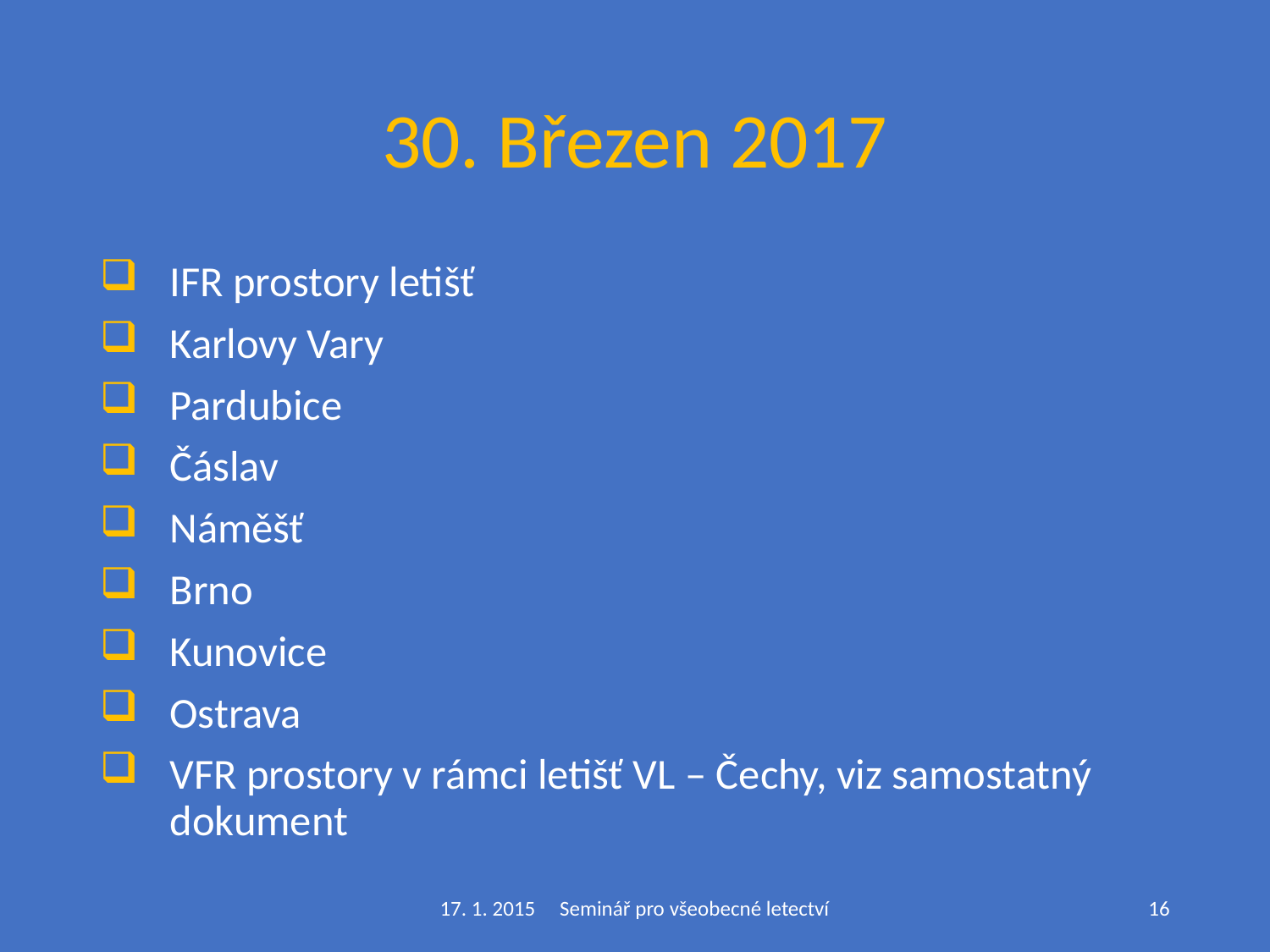

# 30. Březen 2017
IFR prostory letišť
Karlovy Vary
Pardubice
Čáslav
Náměšť
Brno
Kunovice
Ostrava
VFR prostory v rámci letišť VL – Čechy, viz samostatný dokument
17. 1. 2015     Seminář pro všeobecné letectví
16